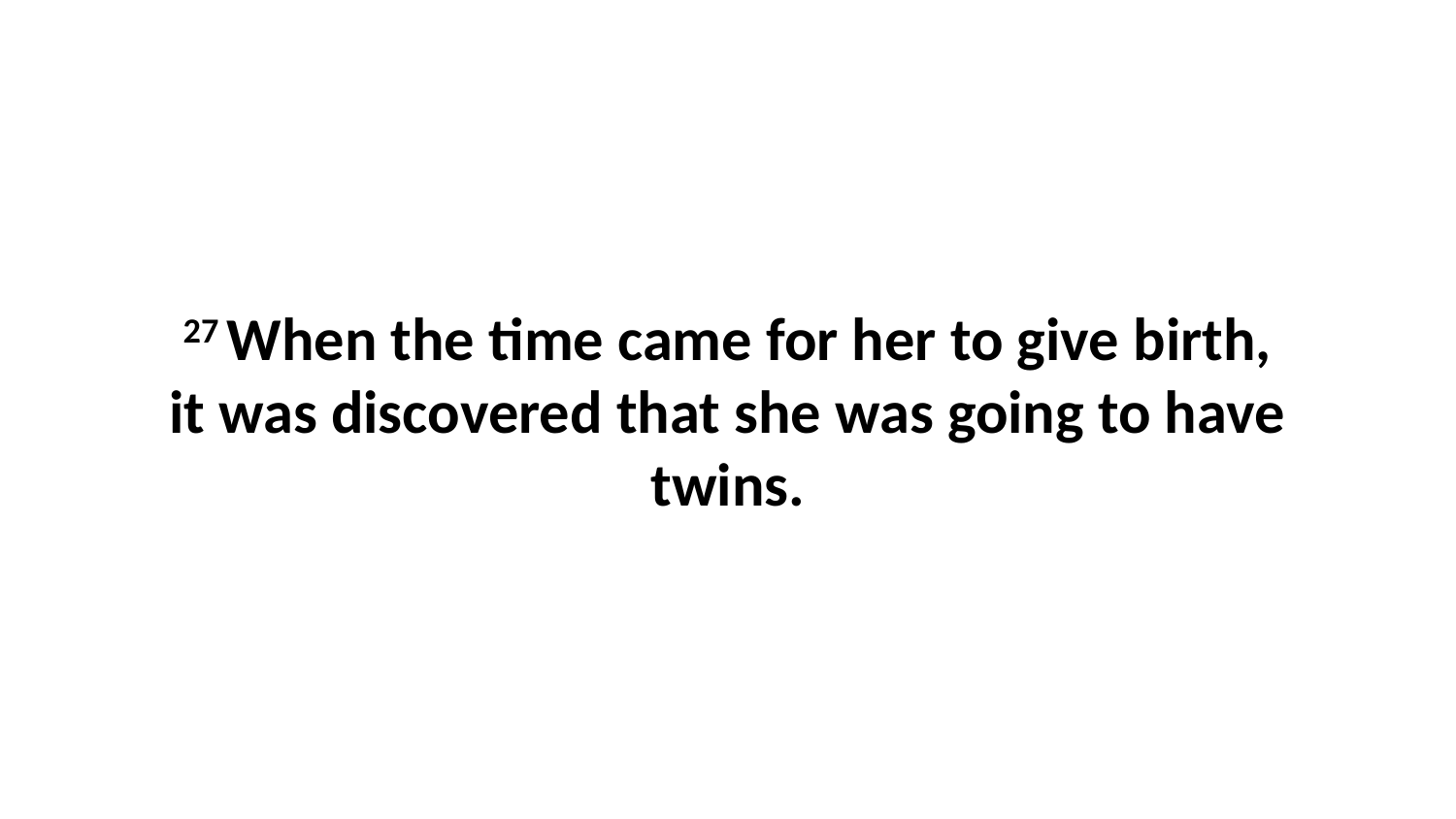

27 When the time came for her to give birth, it was discovered that she was going to have twins.